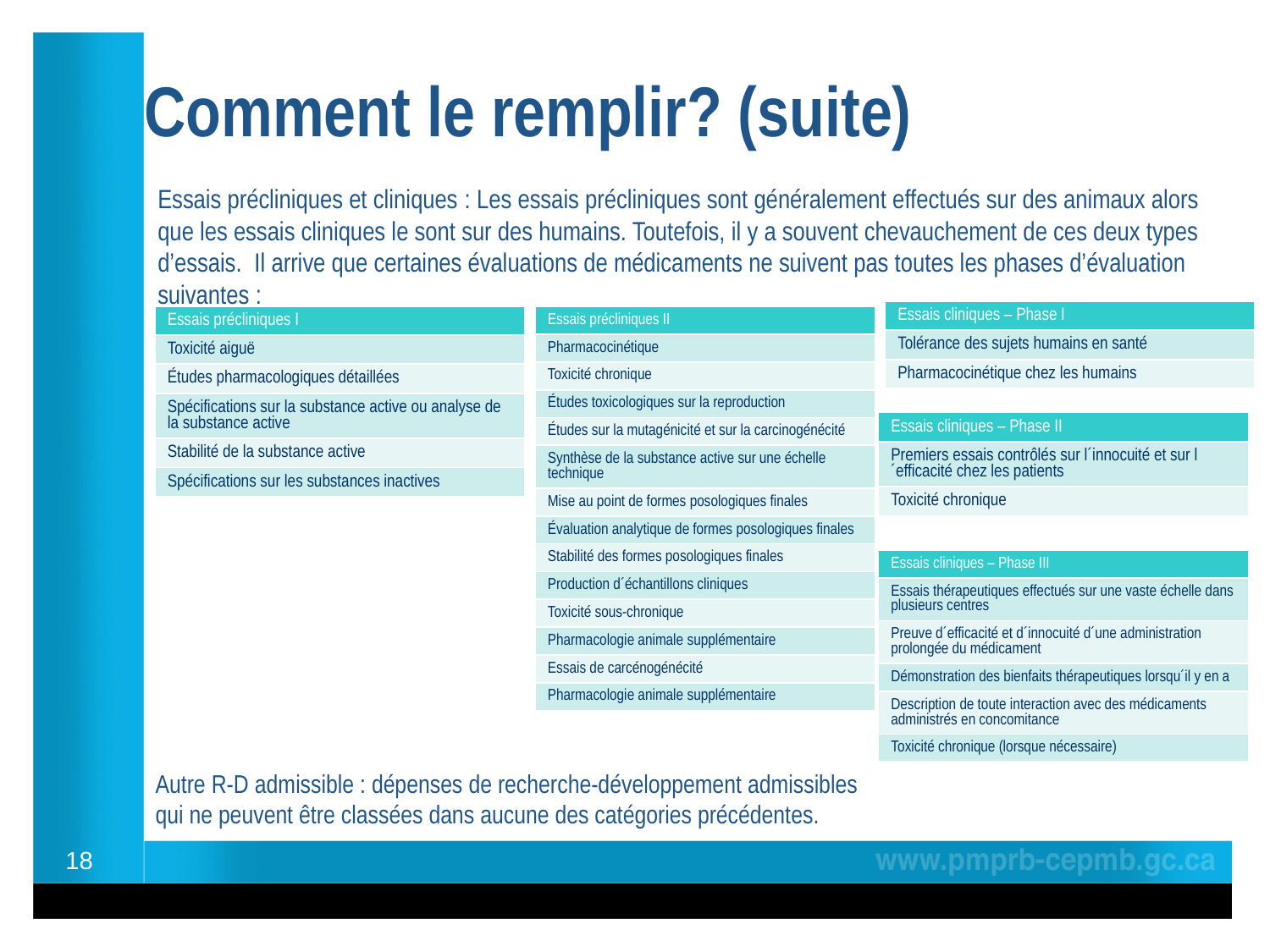

# Comment le remplir? (suite)
Essais précliniques et cliniques : Les essais précliniques sont généralement effectués sur des animaux alors que les essais cliniques le sont sur des humains. Toutefois, il y a souvent chevauchement de ces deux types d’essais.  Il arrive que certaines évaluations de médicaments ne suivent pas toutes les phases d’évaluation  suivantes :

| Essais cliniques – Phase I |
| --- |
| Tolérance des sujets humains en santé |
| Pharmacocinétique chez les humains |
| Essais précliniques I |
| --- |
| Toxicité aiguë |
| Études pharmacologiques détaillées |
| Spécifications sur la substance active ou analyse de la substance active |
| Stabilité de la substance active |
| Spécifications sur les substances inactives |
| Essais précliniques II |
| --- |
| Pharmacocinétique |
| Toxicité chronique |
| Études toxicologiques sur la reproduction |
| Études sur la mutagénicité et sur la carcinogénécité |
| Synthèse de la substance active sur une échelle technique |
| Mise au point de formes posologiques finales |
| Évaluation analytique de formes posologiques finales |
| Stabilité des formes posologiques finales |
| Production d´échantillons cliniques |
| Toxicité sous-chronique |
| Pharmacologie animale supplémentaire |
| Essais de carcénogénécité |
| Pharmacologie animale supplémentaire |
| Essais cliniques – Phase II |
| --- |
| Premiers essais contrôlés sur l´innocuité et sur l´efficacité chez les patients |
| Toxicité chronique |
| Essais cliniques – Phase III |
| --- |
| Essais thérapeutiques effectués sur une vaste échelle dans plusieurs centres |
| Preuve d´efficacité et d´innocuité d´une administration prolongée du médicament |
| Démonstration des bienfaits thérapeutiques lorsqu´il y en a |
| Description de toute interaction avec des médicaments administrés en concomitance |
| Toxicité chronique (lorsque nécessaire) |
Autre R-D admissible : dépenses de recherche-développement admissibles qui ne peuvent être classées dans aucune des catégories précédentes.
18